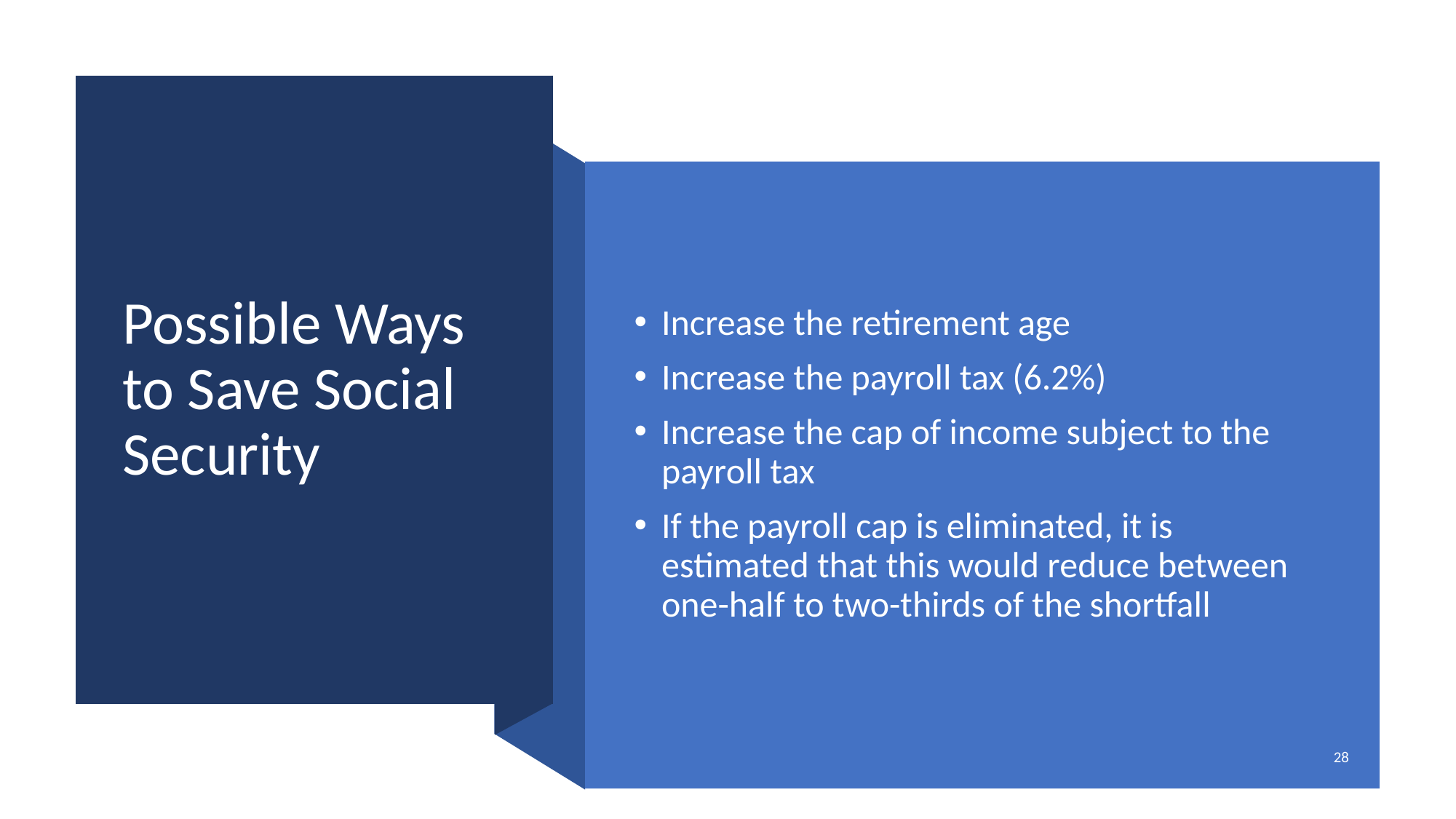

# Possible Ways to Save Social Security

Increase the retirement age
Increase the payroll tax (6.2%)
Increase the cap of income subject to the payroll tax
If the payroll cap is eliminated, it is estimated that this would reduce between one-half to two-thirds of the shortfall
28